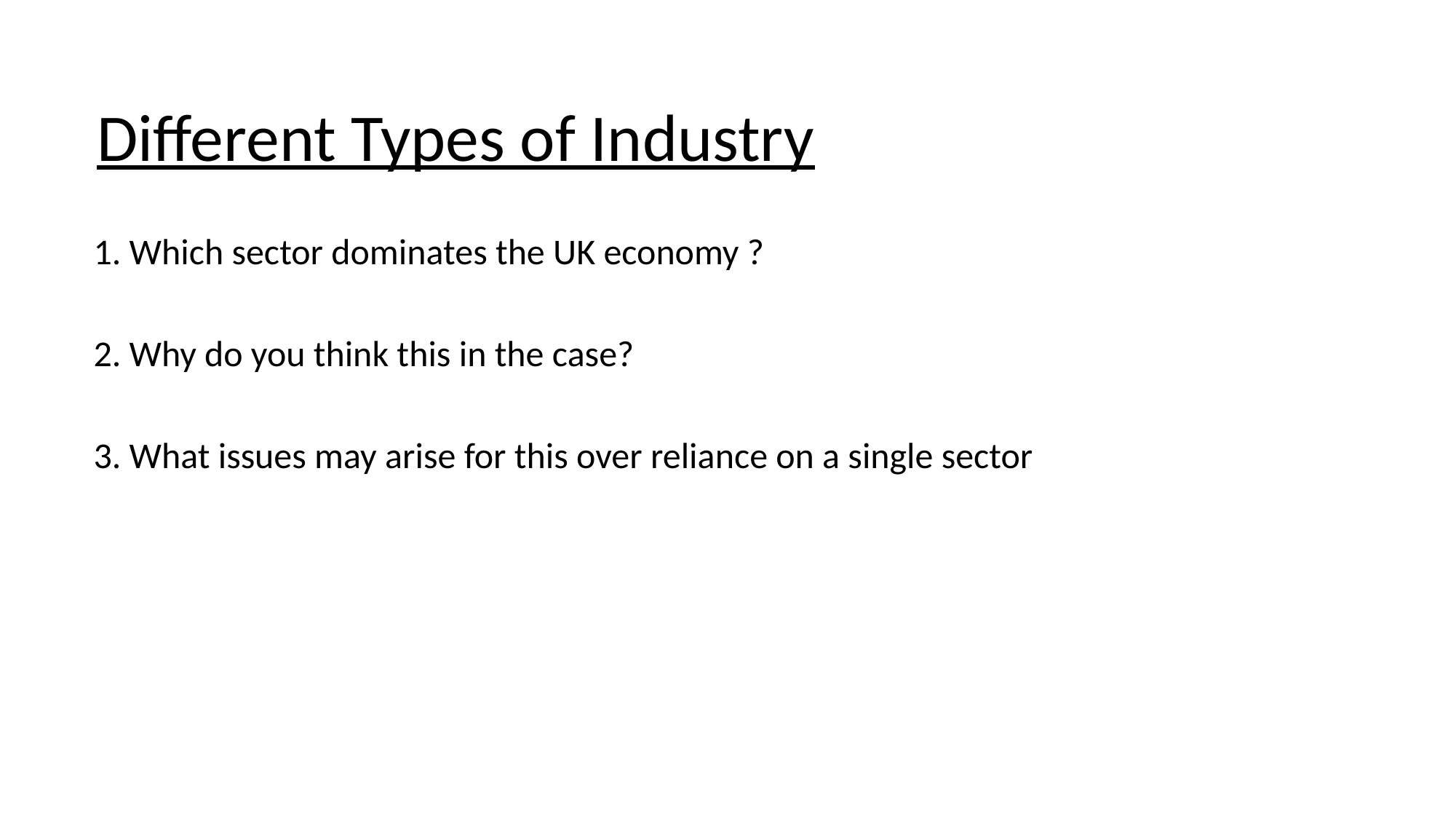

# Different Types of Industry
1. Which sector dominates the UK economy ?

2. Why do you think this in the case?

3. What issues may arise for this over reliance on a single sector